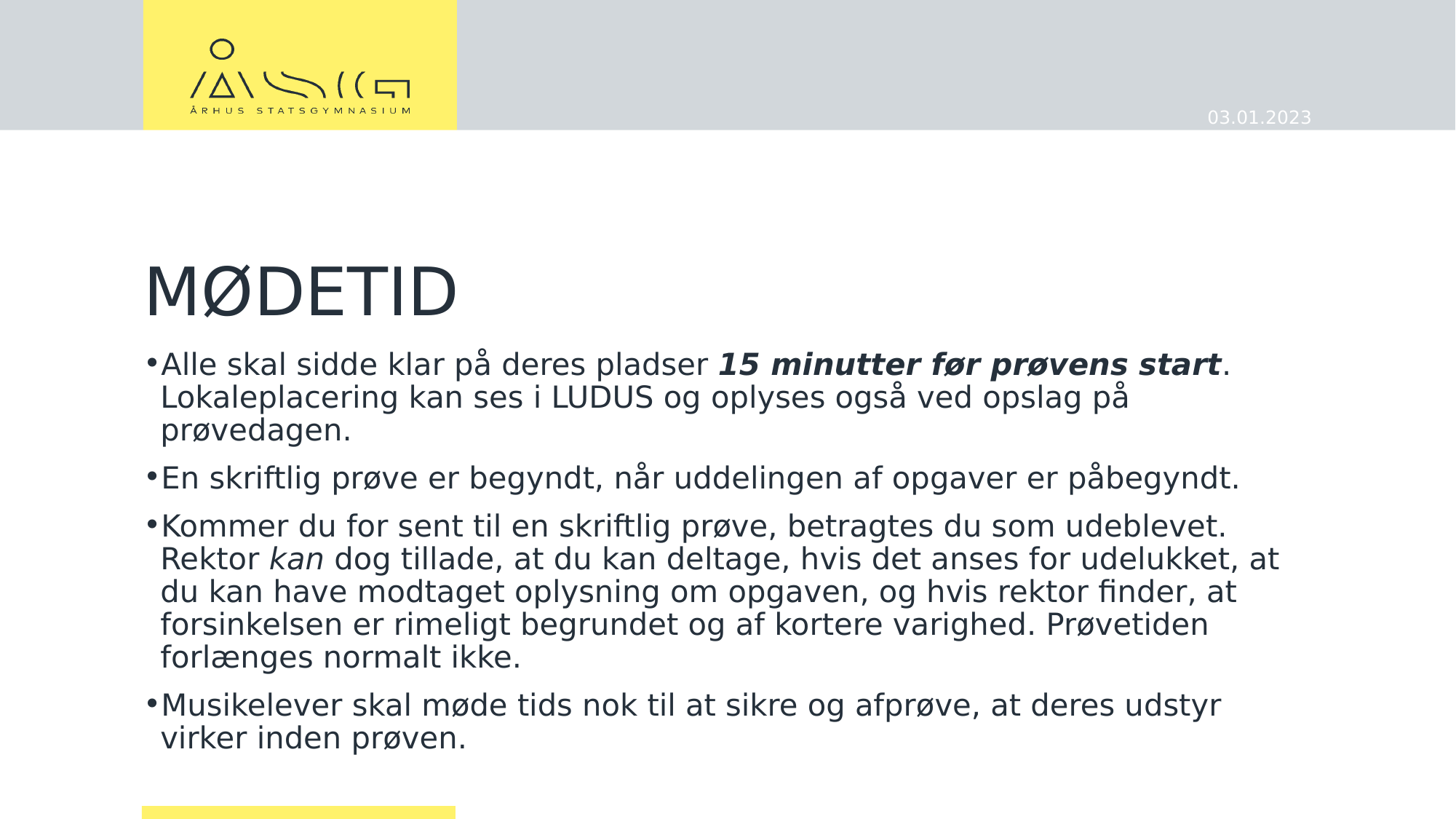

03.01.2023
# mødetid
Alle skal sidde klar på deres pladser 15 minutter før prøvens start. Lokaleplacering kan ses i LUDUS og oplyses også ved opslag på prøvedagen.
En skriftlig prøve er begyndt, når uddelingen af opgaver er påbegyndt.
Kommer du for sent til en skriftlig prøve, betragtes du som udeblevet. Rektor kan dog tillade, at du kan deltage, hvis det anses for udelukket, at du kan have modtaget oplysning om opgaven, og hvis rektor finder, at forsinkelsen er rimeligt begrundet og af kortere varighed. Prøvetiden forlænges normalt ikke.
Musikelever skal møde tids nok til at sikre og afprøve, at deres udstyr virker inden prøven.